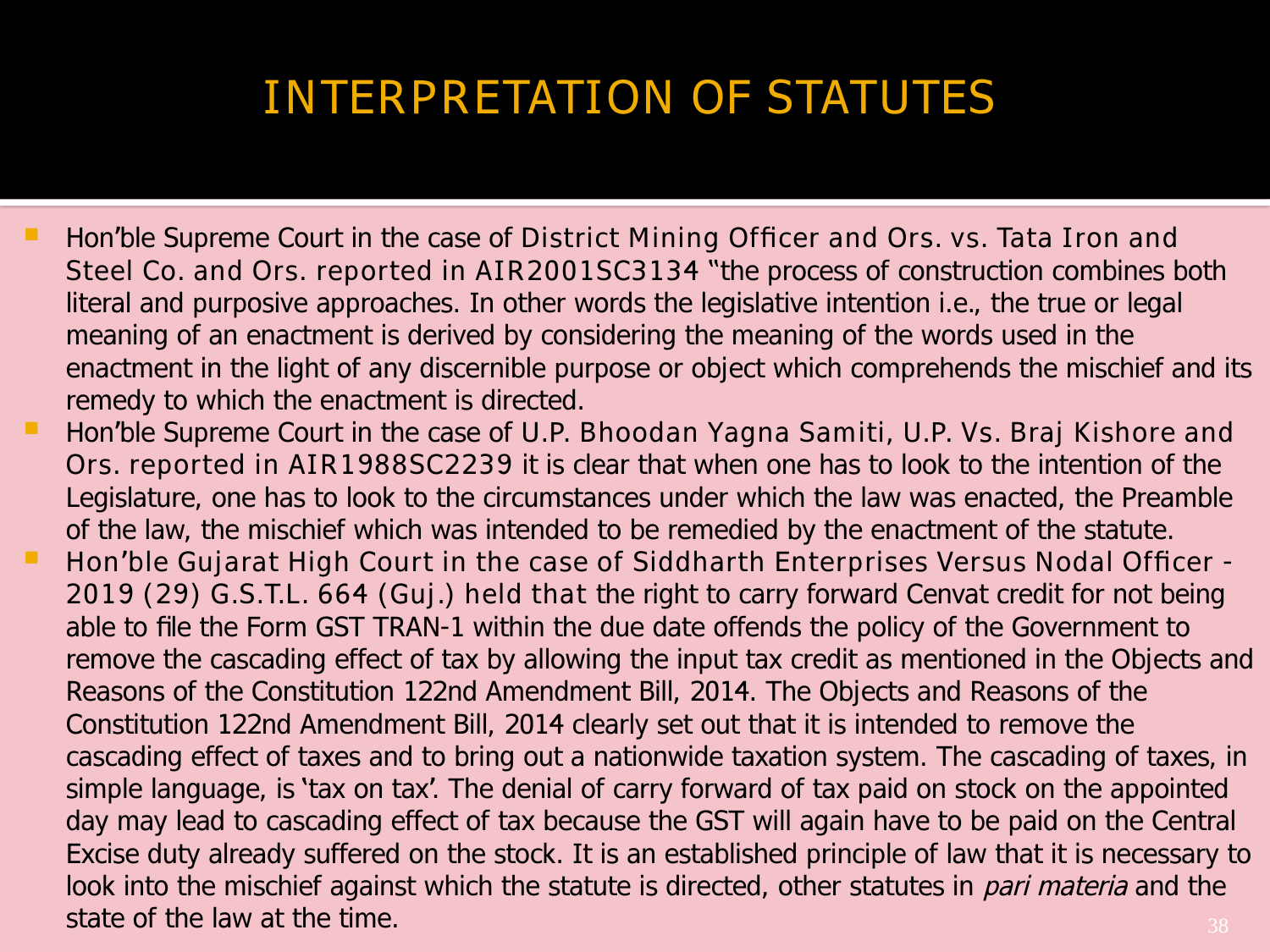

# INTERPRETATION OF STATUTES
Hon’ble Supreme Court in the case of District Mining Officer and Ors. vs. Tata Iron and Steel Co. and Ors. reported in AIR2001SC3134 “the process of construction combines both literal and purposive approaches. In other words the legislative intention i.e., the true or legal meaning of an enactment is derived by considering the meaning of the words used in the enactment in the light of any discernible purpose or object which comprehends the mischief and its remedy to which the enactment is directed.
Hon’ble Supreme Court in the case of U.P. Bhoodan Yagna Samiti, U.P. Vs. Braj Kishore and Ors. reported in AIR1988SC2239 it is clear that when one has to look to the intention of the Legislature, one has to look to the circumstances under which the law was enacted, the Preamble of the law, the mischief which was intended to be remedied by the enactment of the statute.
Hon’ble Gujarat High Court in the case of Siddharth Enterprises Versus Nodal Officer - 2019 (29) G.S.T.L. 664 (Guj.) held that the right to carry forward Cenvat credit for not being able to file the Form GST TRAN-1 within the due date offends the policy of the Government to remove the cascading effect of tax by allowing the input tax credit as mentioned in the Objects and Reasons of the Constitution 122nd Amendment Bill, 2014. The Objects and Reasons of the Constitution 122nd Amendment Bill, 2014 clearly set out that it is intended to remove the cascading effect of taxes and to bring out a nationwide taxation system. The cascading of taxes, in simple language, is ‘tax on tax’. The denial of carry forward of tax paid on stock on the appointed day may lead to cascading effect of tax because the GST will again have to be paid on the Central Excise duty already suffered on the stock. It is an established principle of law that it is necessary to look into the mischief against which the statute is directed, other statutes in pari materia and the state of the law at the time.

38